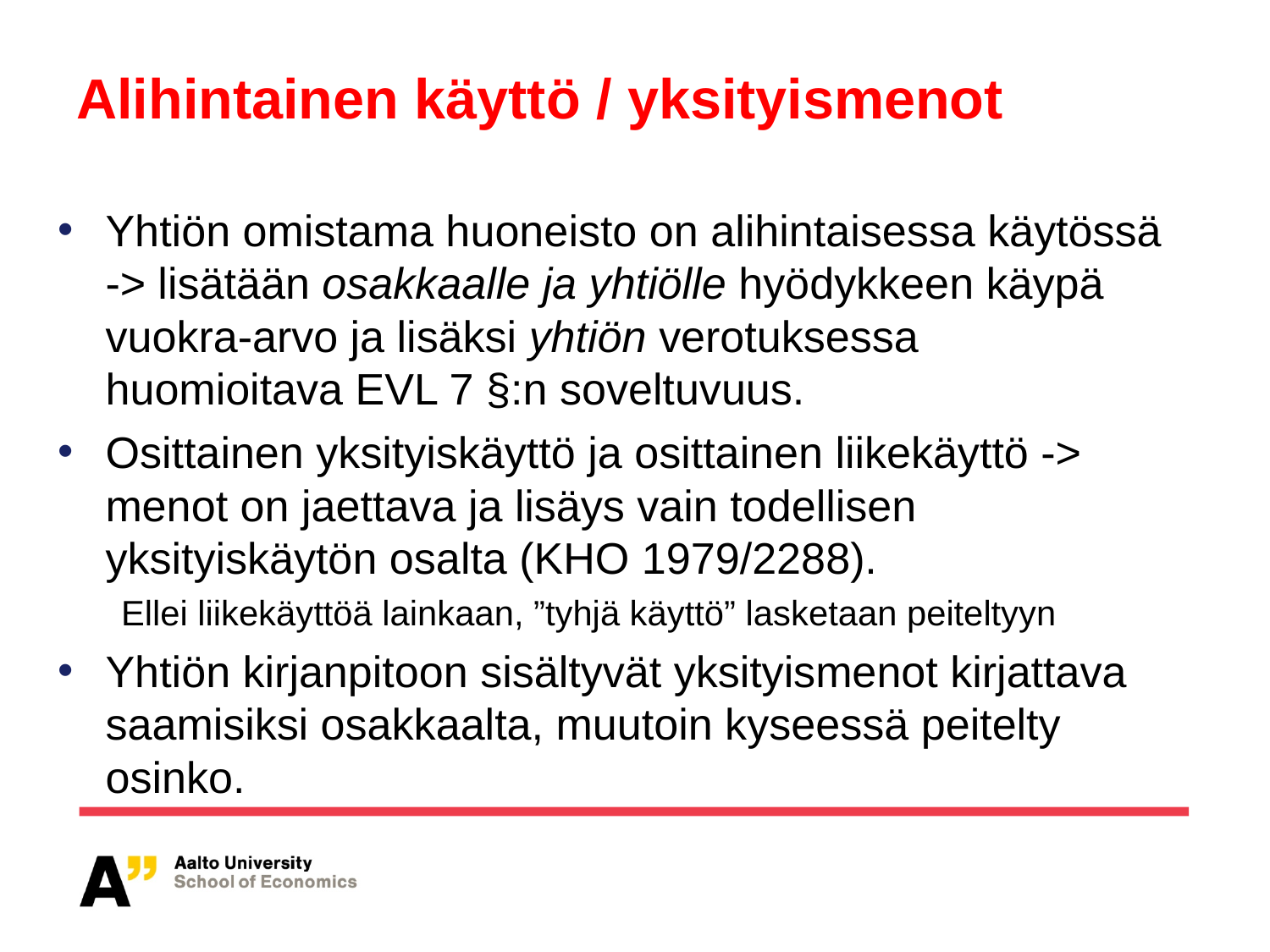

# Alihintainen käyttö / yksityismenot
Yhtiön omistama huoneisto on alihintaisessa käytössä -> lisätään osakkaalle ja yhtiölle hyödykkeen käypä vuokra-arvo ja lisäksi yhtiön verotuksessa huomioitava EVL 7 §:n soveltuvuus.
Osittainen yksityiskäyttö ja osittainen liikekäyttö -> menot on jaettava ja lisäys vain todellisen yksityiskäytön osalta (KHO 1979/2288).
Ellei liikekäyttöä lainkaan, ”tyhjä käyttö” lasketaan peiteltyyn
Yhtiön kirjanpitoon sisältyvät yksityismenot kirjattava saamisiksi osakkaalta, muutoin kyseessä peitelty osinko.